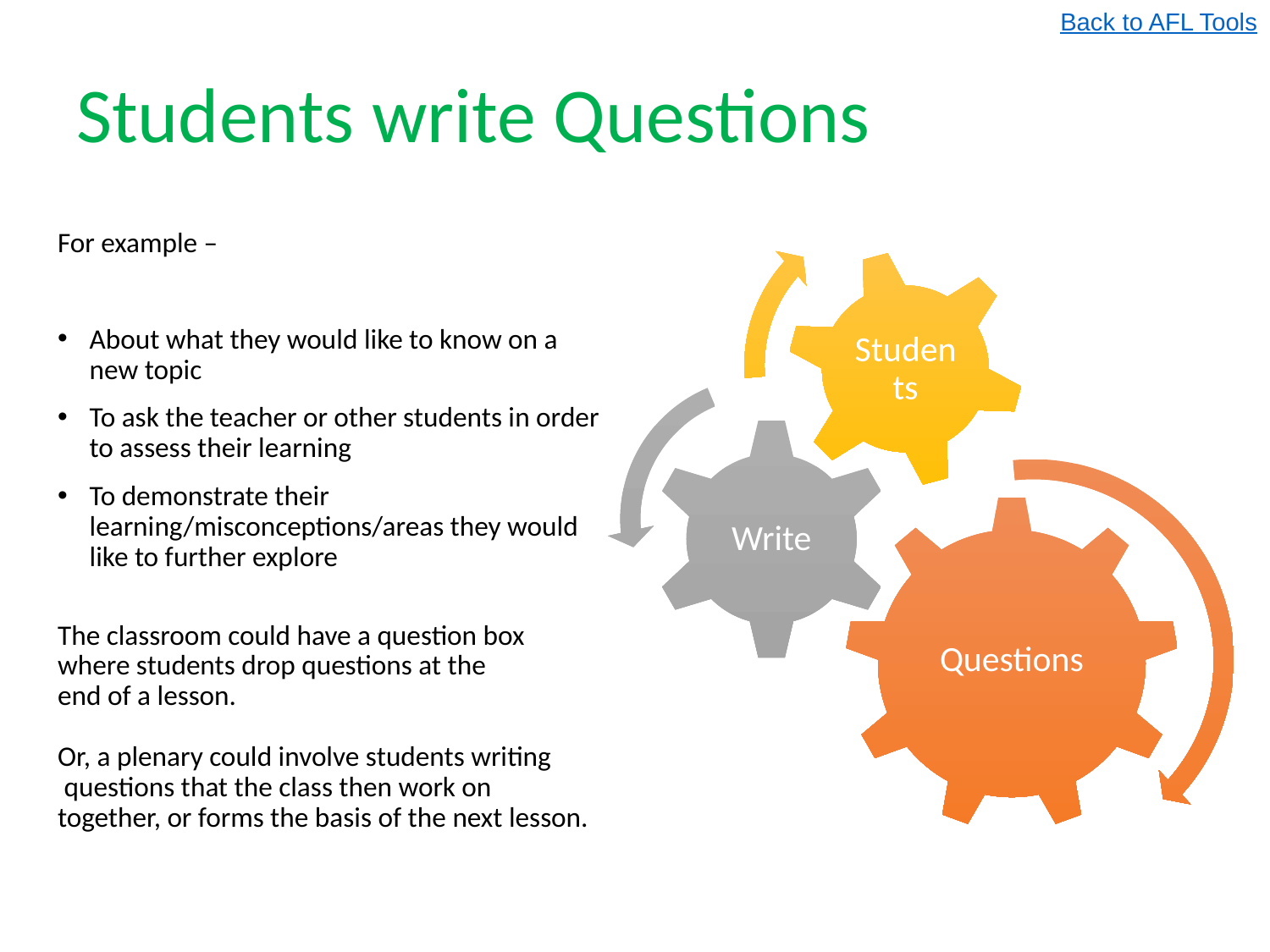

Back to AFL Tools
# Students write Questions
For example –

About what they would like to know on a new topic
To ask the teacher or other students in order to assess their learning
To demonstrate their learning/misconceptions/areas they would like to further explore

The classroom could have a question box
where students drop questions at the
end of a lesson.

Or, a plenary could involve students writing
 questions that the class then work on
together, or forms the basis of the next lesson.
Questions
Write
Students